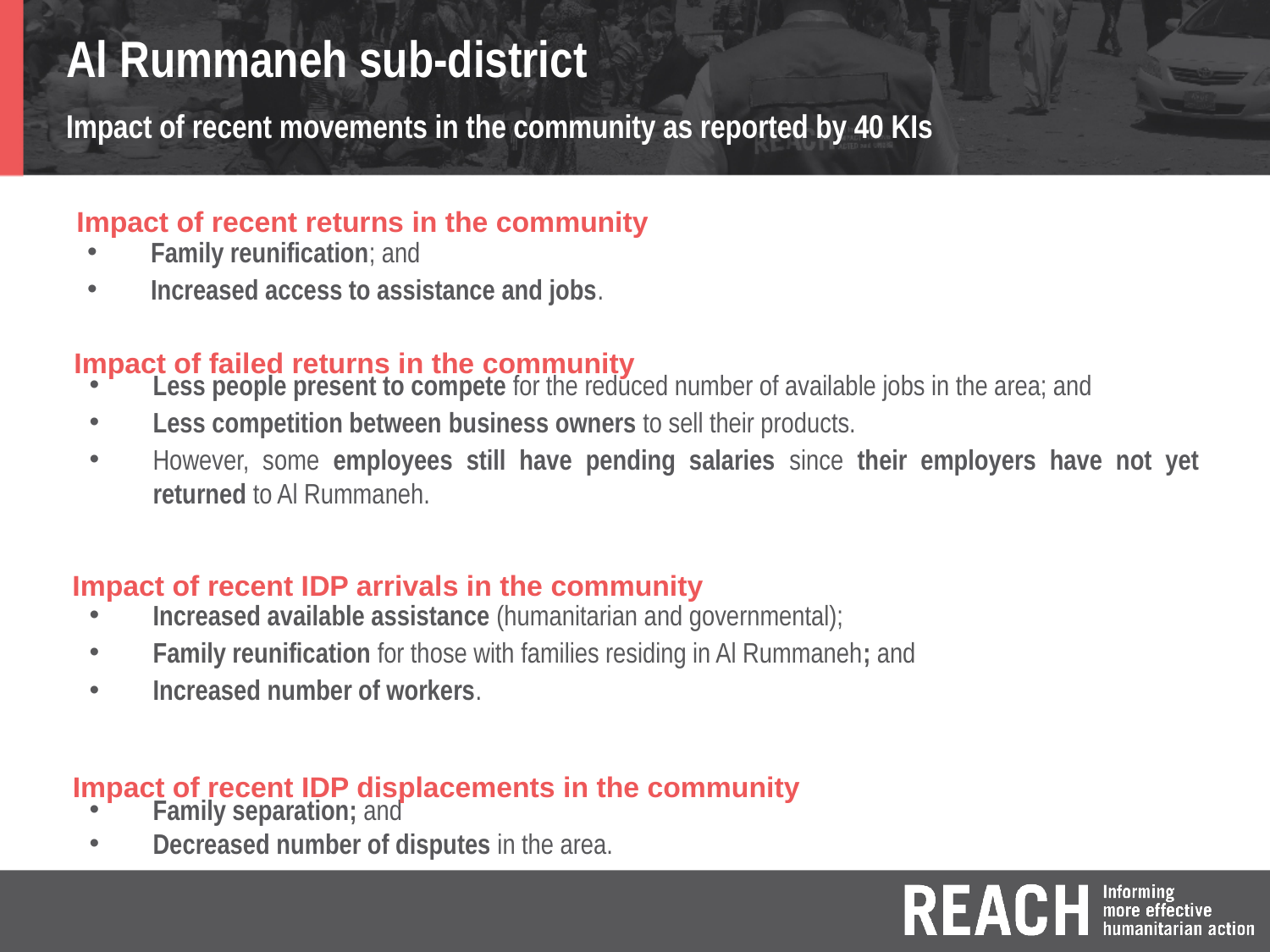

Al Rummaneh sub-district
Impact of recent movements in the community as reported by 40 KIs
Impact of recent returns in the community
Family reunification; and
Increased access to assistance and jobs.
Impact of failed returns in the community
Less people present to compete for the reduced number of available jobs in the area; and
Less competition between business owners to sell their products.
However, some employees still have pending salaries since their employers have not yet returned to Al Rummaneh.
Impact of recent IDP arrivals in the community
Increased available assistance (humanitarian and governmental);
Family reunification for those with families residing in Al Rummaneh; and
Increased number of workers.
Impact of recent IDP displacements in the community
Family separation; and
Decreased number of disputes in the area.